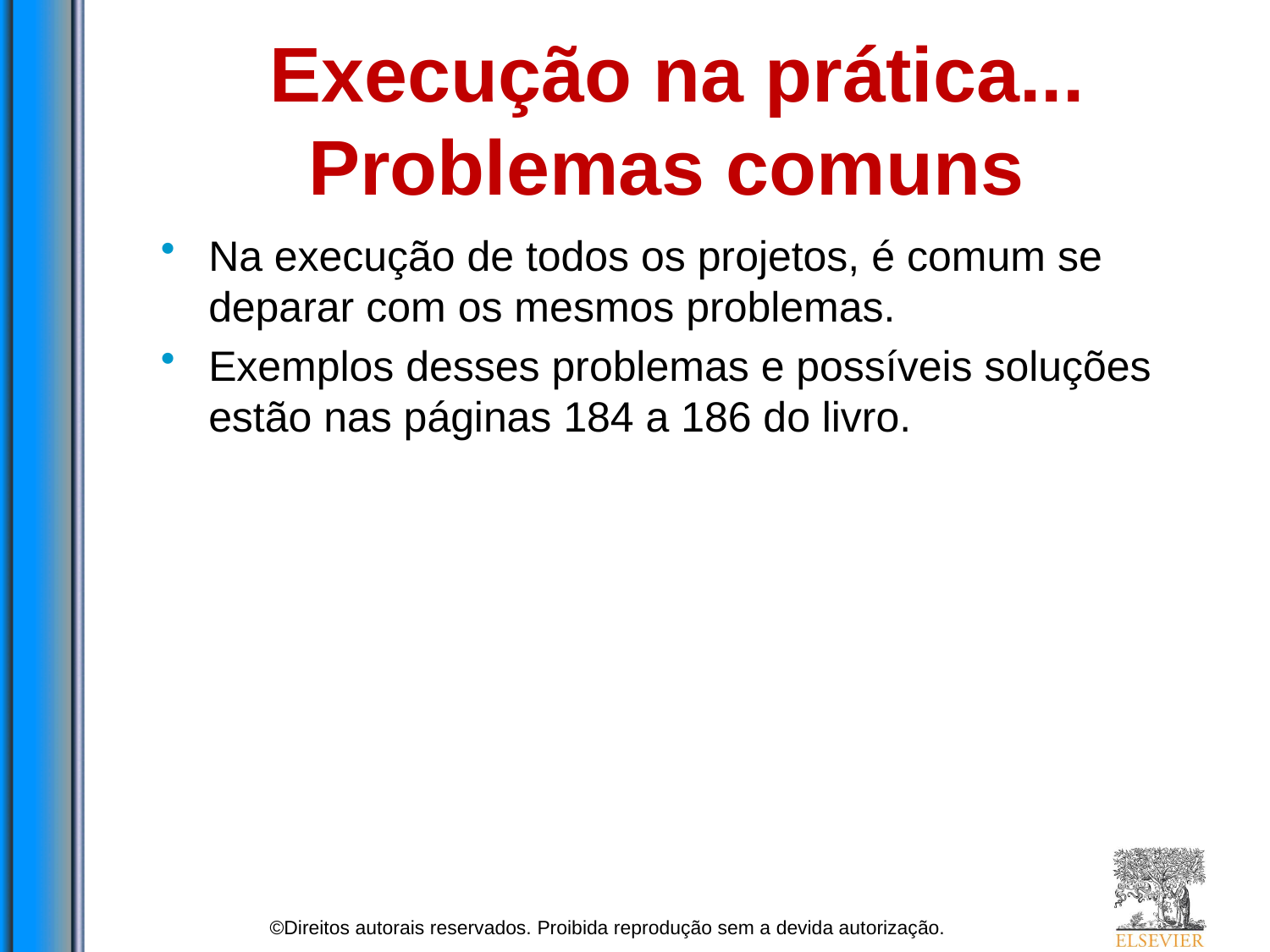

# Execução na prática... Problemas comuns
Na execução de todos os projetos, é comum se deparar com os mesmos problemas.
Exemplos desses problemas e possíveis soluções estão nas páginas 184 a 186 do livro.

©Direitos autorais reservados. Proibida reprodução sem a devida autorização.